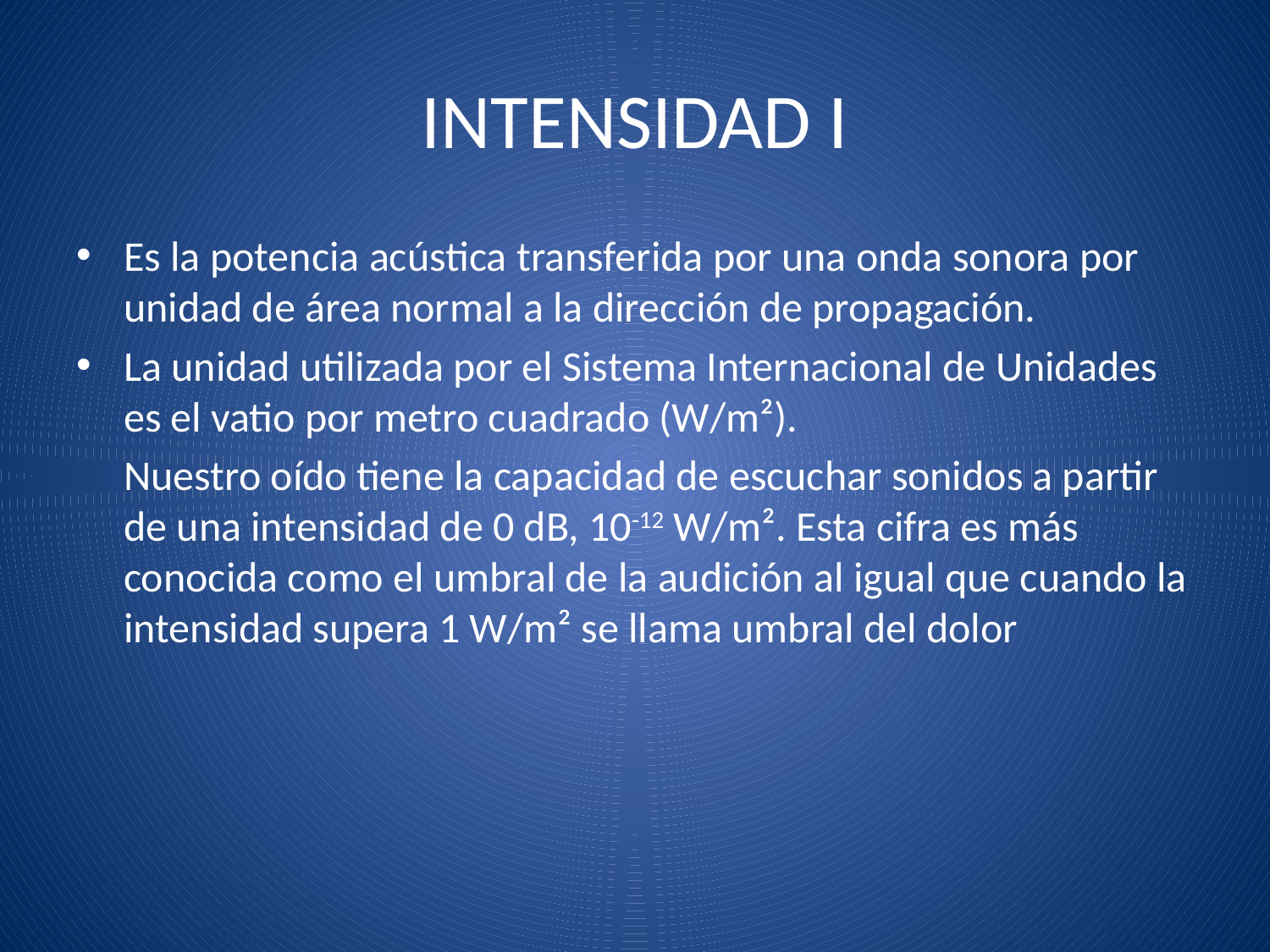

# INTENSIDAD I
Es la potencia acústica transferida por una onda sonora por unidad de área normal a la dirección de propagación.
La unidad utilizada por el Sistema Internacional de Unidades es el vatio por metro cuadrado (W/m²).
     Nuestro oído tiene la capacidad de escuchar sonidos a partir de una intensidad de 0 dB, 10-12 W/m². Esta cifra es más conocida como el umbral de la audición al igual que cuando la intensidad supera 1 W/m² se llama umbral del dolor